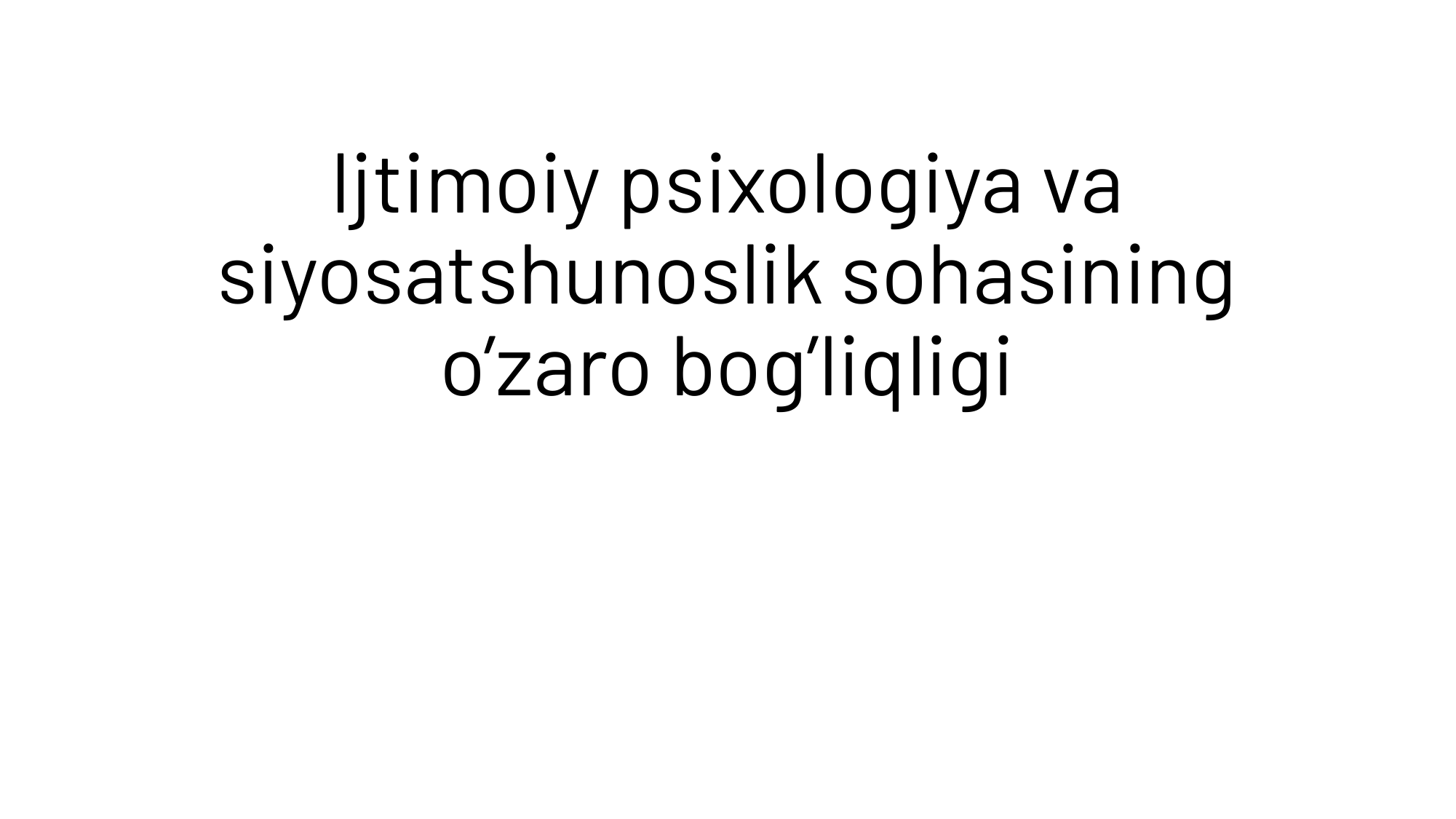

# Ijtimoiy psixologiya va siyosatshunoslik sohasining o’zaro bog’liqligi